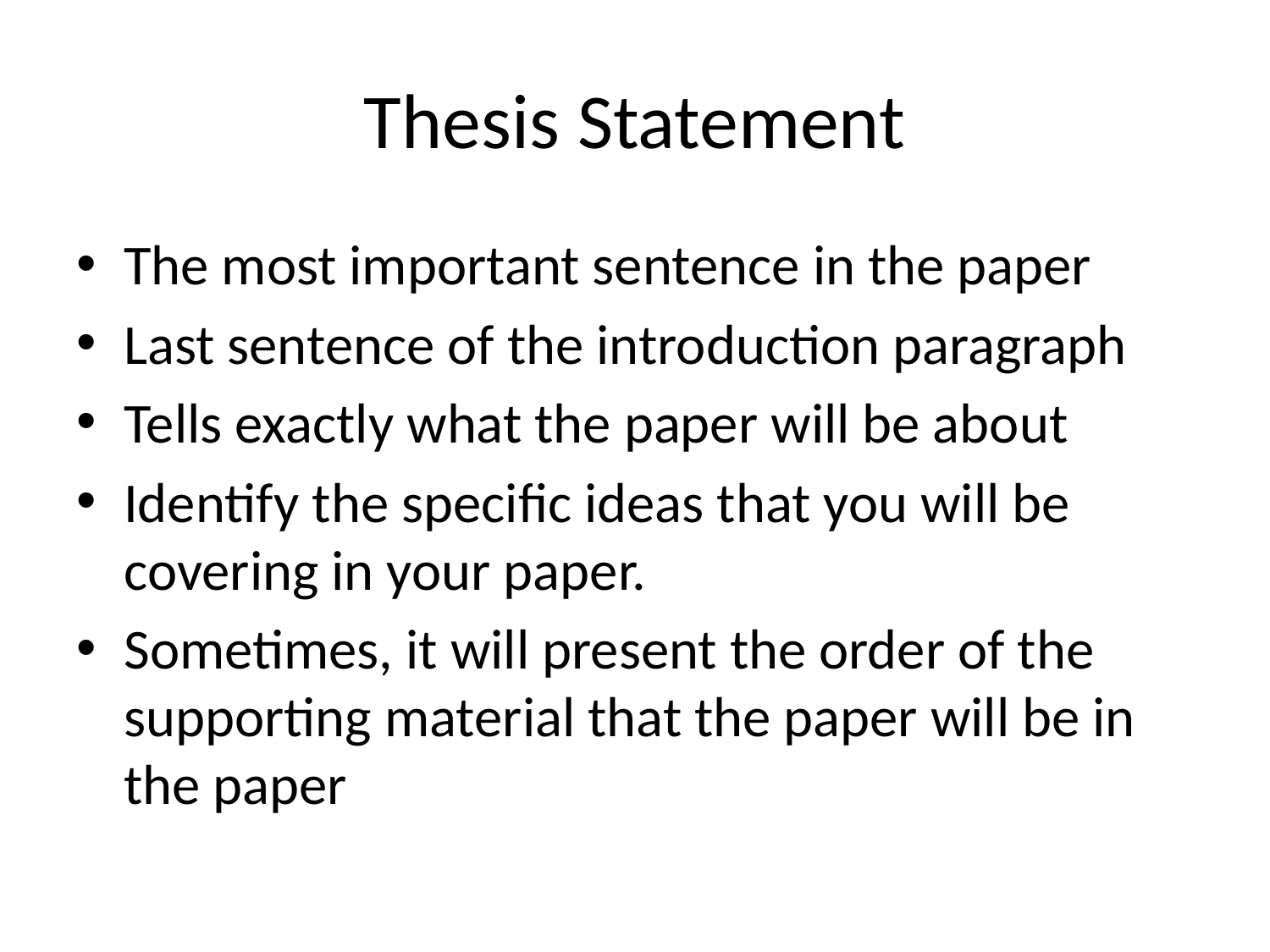

# Thesis Statement
The most important sentence in the paper
Last sentence of the introduction paragraph
Tells exactly what the paper will be about
Identify the specific ideas that you will be covering in your paper.
Sometimes, it will present the order of the supporting material that the paper will be in the paper